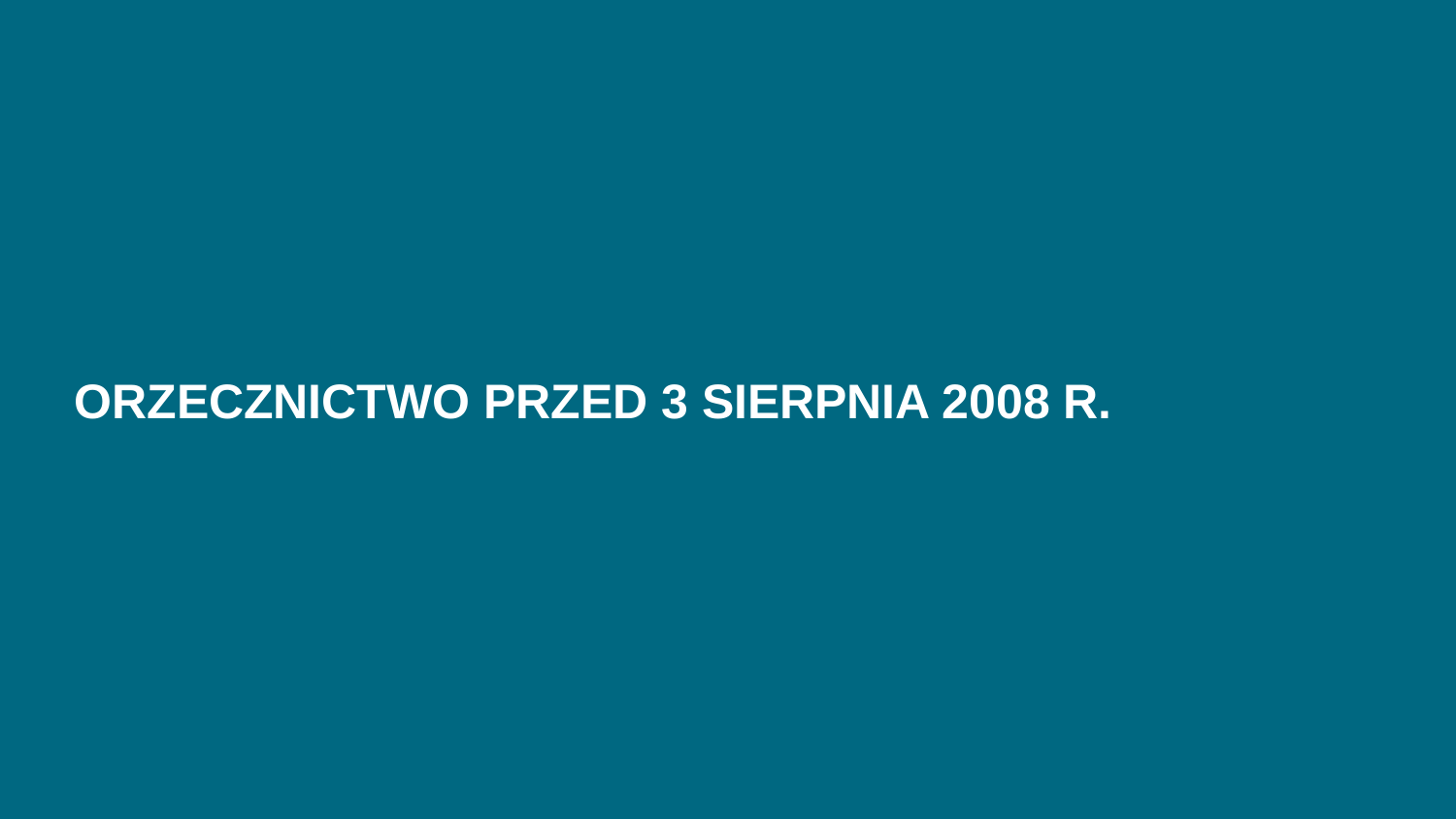

# ORZECZNICTWO PRZED 3 SIERPNIA 2008 R.